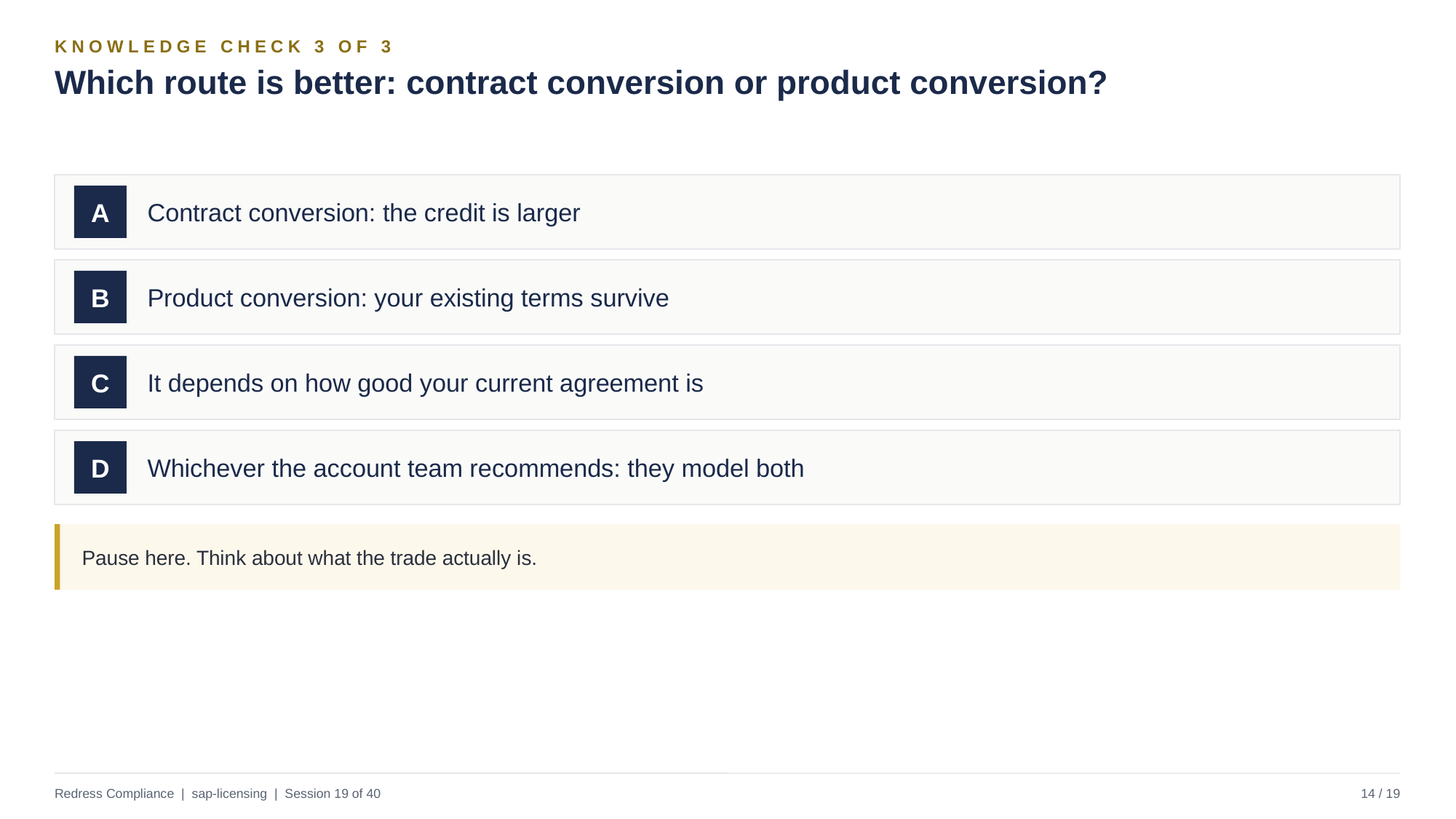

KNOWLEDGE CHECK 3 OF 3
Which route is better: contract conversion or product conversion?

Contract conversion: the credit is larger

A

Product conversion: your existing terms survive

B

It depends on how good your current agreement is

C

Whichever the account team recommends: they model both

D

Pause here. Think about what the trade actually is.

Redress Compliance  |  sap-licensing  |  Session 19 of 40
14 / 19